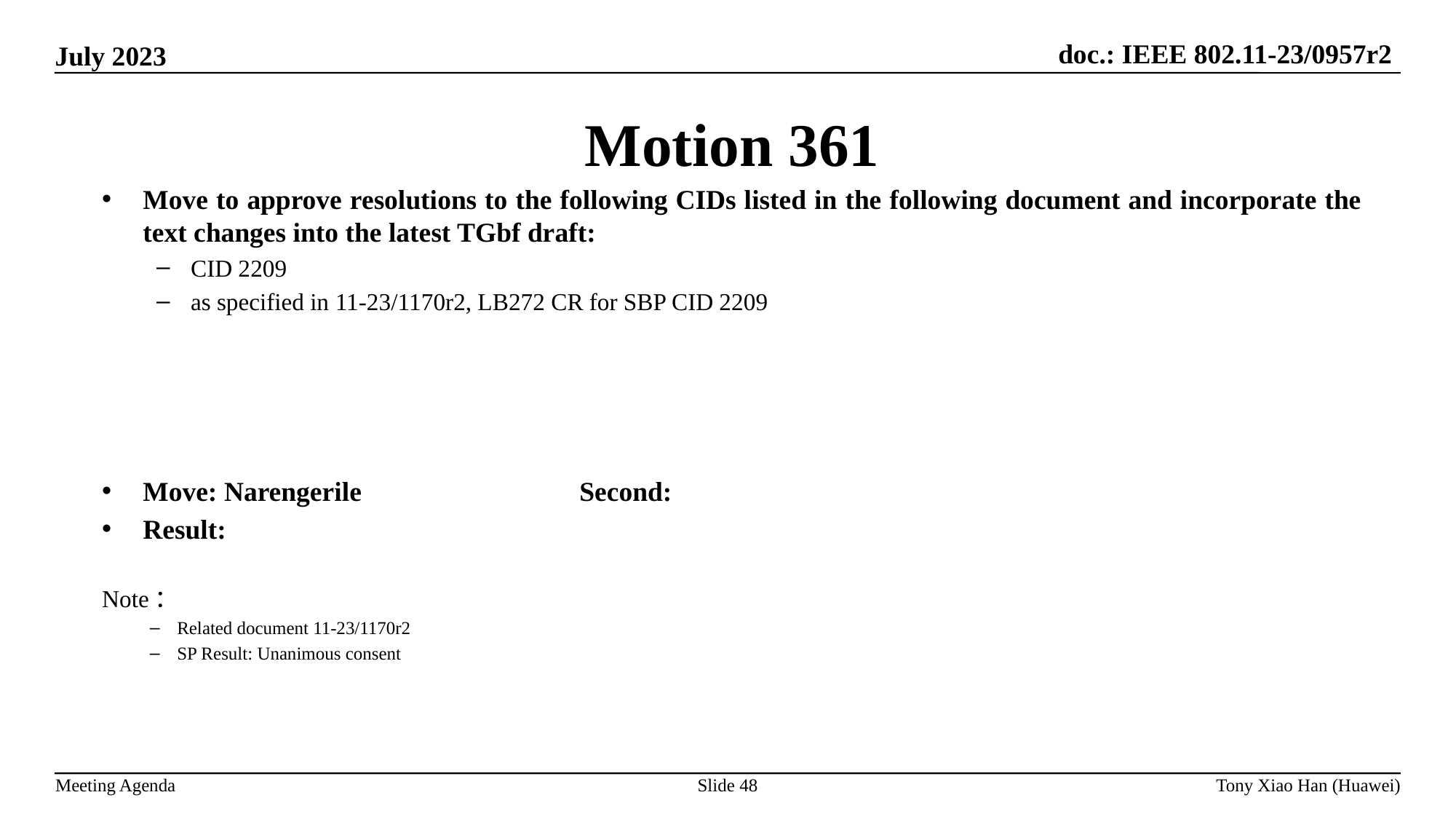

Motion 361

Move to approve resolutions to the following CIDs listed in the following document and incorporate the text changes into the latest TGbf draft:
CID 2209
as specified in 11-23/1170r2, LB272 CR for SBP CID 2209

Move: Narengerile   		Second:
Result:

Note：
Related document 11-23/1170r2
SP Result: Unanimous consent